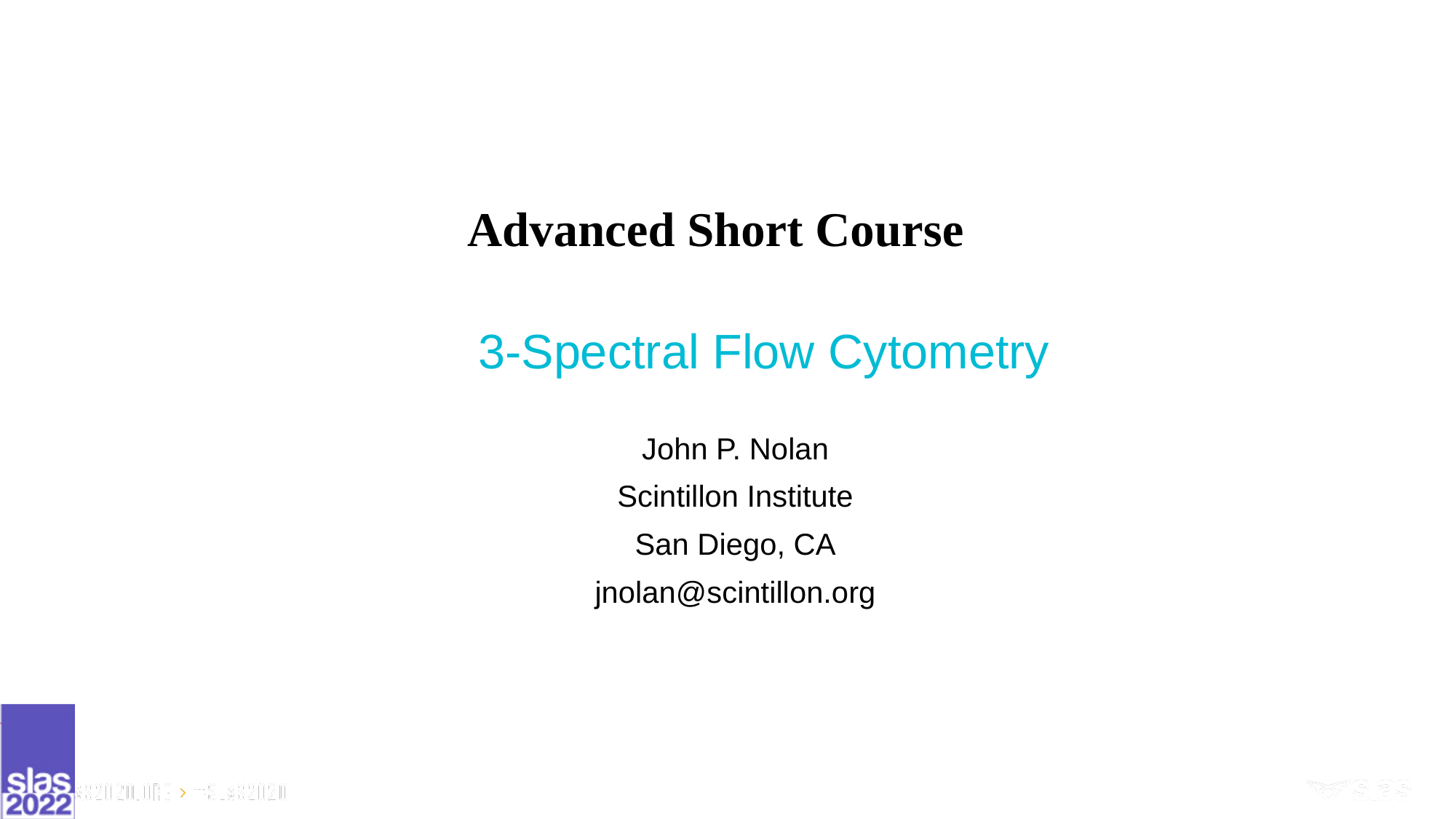

Advanced Short Course
# 3-Spectral Flow Cytometry
John P. Nolan
Scintillon Institute
San Diego, CA
jnolan@scintillon.org